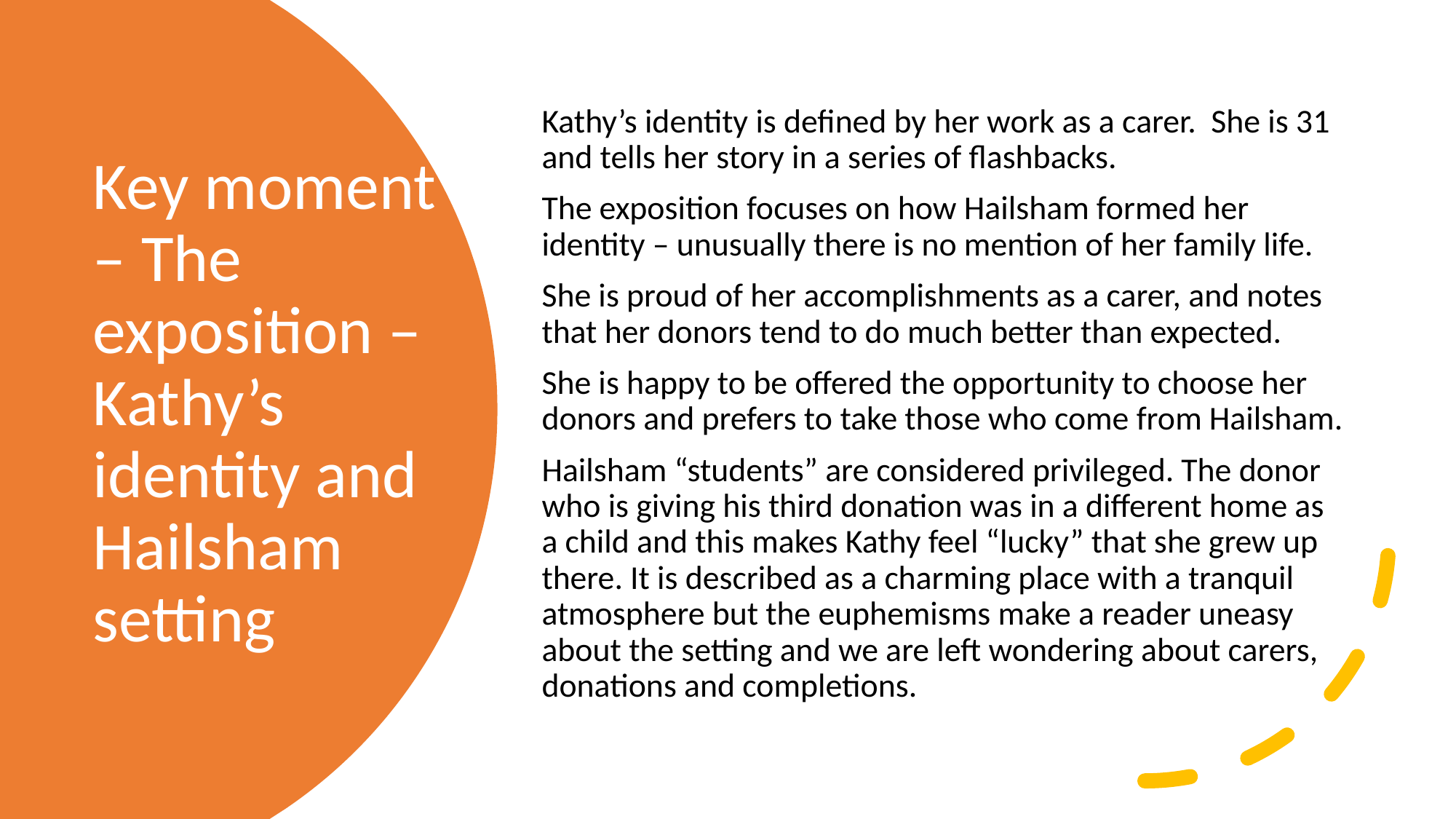

Kathy’s identity is defined by her work as a carer.  She is 31 and tells her story in a series of flashbacks.
The exposition focuses on how Hailsham formed her identity – unusually there is no mention of her family life.
She is proud of her accomplishments as a carer, and notes that her donors tend to do much better than expected.
She is happy to be offered the opportunity to choose her donors and prefers to take those who come from Hailsham.
Hailsham “students” are considered privileged. The donor who is giving his third donation was in a different home as a child and this makes Kathy feel “lucky” that she grew up there. It is described as a charming place with a tranquil atmosphere but the euphemisms make a reader uneasy about the setting and we are left wondering about carers, donations and completions.
# Key moment – The exposition – Kathy’s identity and Hailsham setting